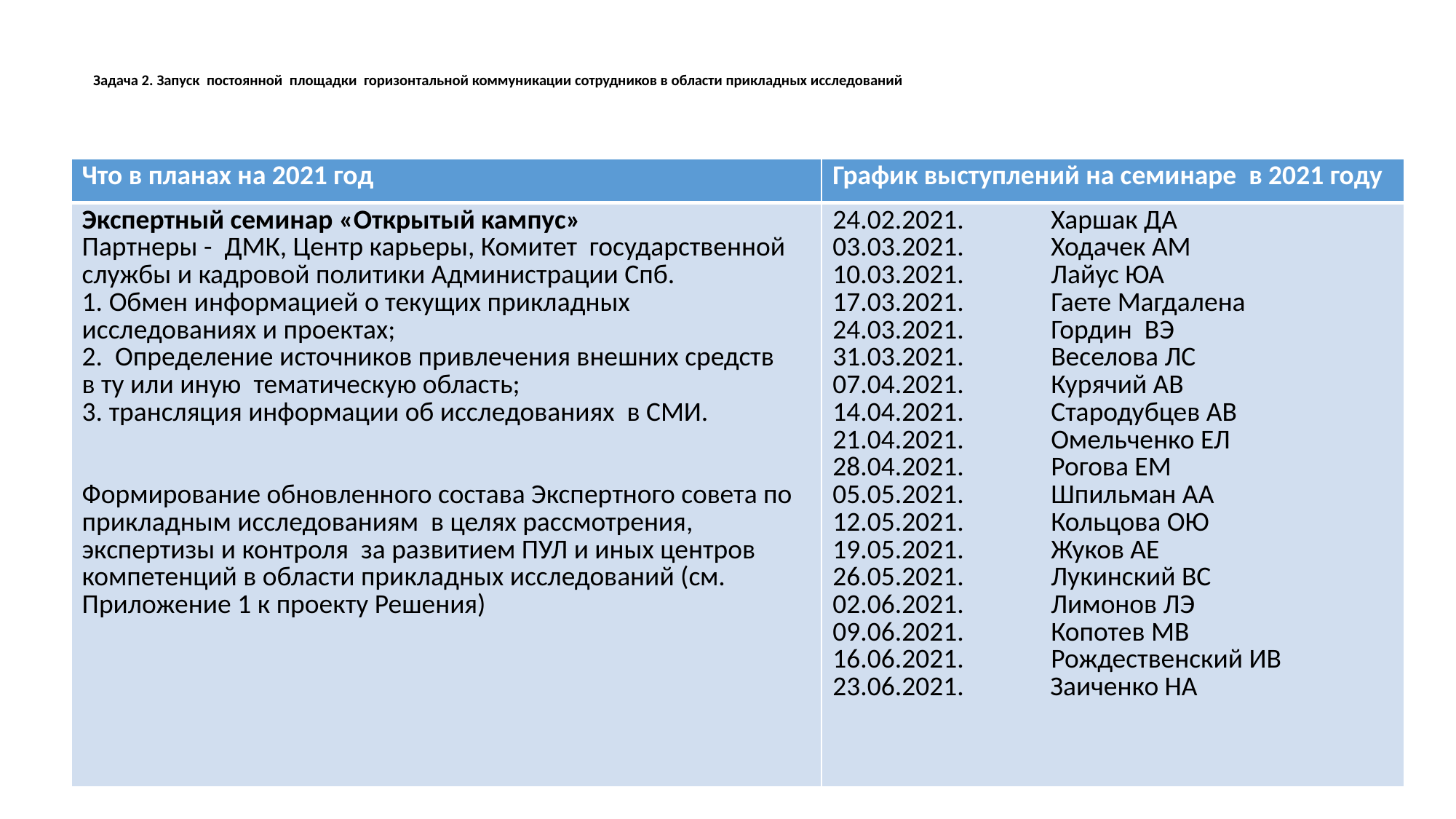

# Задача 2. Запуск  постоянной  площадки  горизонтальной коммуникации сотрудников в области прикладных исследований
| Что в планах на 2021 год | График выступлений на семинаре в 2021 году |
| --- | --- |
| Экспертный семинар «Открытый кампус» Партнеры - ДМК, Центр карьеры, Комитет государственной службы и кадровой политики Администрации Спб. 1. Обмен информацией о текущих прикладных исследованиях и проектах; 2.  Определение источников привлечения внешних средств в ту или иную тематическую область;   3. трансляция информации об исследованиях в СМИ. Формирование обновленного состава Экспертного совета по прикладным исследованиям в целях рассмотрения, экспертизы и контроля за развитием ПУЛ и иных центров компетенций в области прикладных исследований (см. Приложение 1 к проекту Решения) | 24.02.2021. Харшак ДА 03.03.2021. Ходачек АМ 10.03.2021. Лайус ЮА 17.03.2021. Гаете Магдалена 24.03.2021. Гордин ВЭ 31.03.2021. Веселова ЛС 07.04.2021. Курячий АВ 14.04.2021. Стародубцев АВ 21.04.2021. Омельченко ЕЛ 28.04.2021. Рогова ЕМ 05.05.2021. Шпильман АА 12.05.2021. Кольцова ОЮ 19.05.2021. Жуков АЕ 26.05.2021. Лукинский ВС 02.06.2021. Лимонов ЛЭ 09.06.2021. Копотев МВ 16.06.2021. Рождественский ИВ 23.06.2021. Заиченко НА |